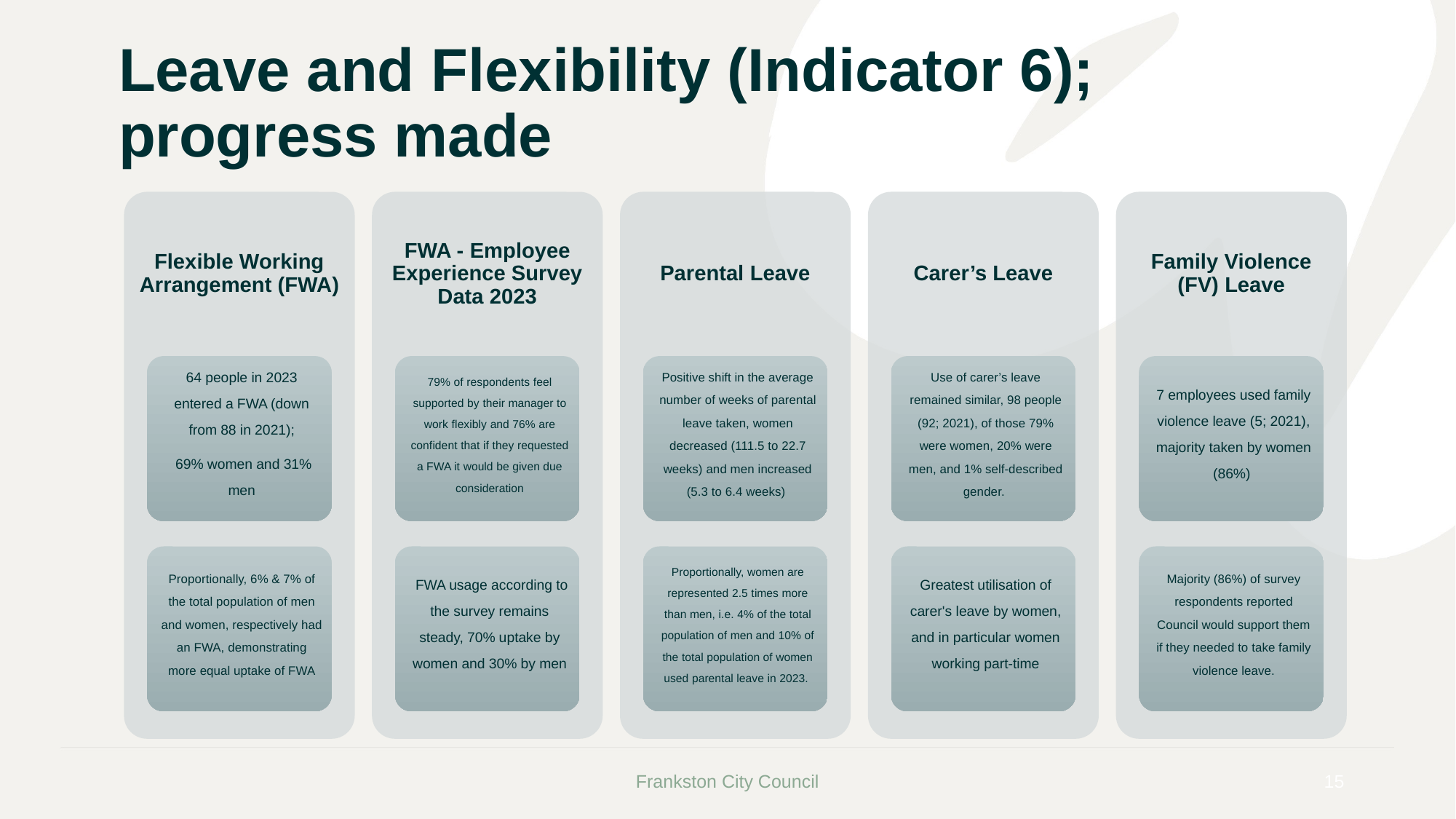

# Leave and Flexibility (Indicator 6); progress made
Flexible Working Arrangement (FWA)
64 people in 2023 entered a FWA (down from 88 in 2021);
 69% women and 31% men
Proportionally, 6% & 7% of the total population of men and women, respectively had an FWA, demonstrating more equal uptake of FWA
FWA - Employee Experience Survey Data 2023
79% of respondents feel supported by their manager to work flexibly and 76% are confident that if they requested a FWA it would be given due consideration
 FWA usage according to the survey remains steady, 70% uptake by women and 30% by men
Parental Leave
Positive shift in the average number of weeks of parental leave taken, women decreased (111.5 to 22.7 weeks) and men increased (5.3 to 6.4 weeks)
Proportionally, women are represented 2.5 times more than men, i.e. 4% of the total population of men and 10% of the total population of women used parental leave in 2023.
Carer’s Leave
Use of carer’s leave remained similar, 98 people (92; 2021), of those 79% were women, 20% were men, and 1% self-described gender.
Greatest utilisation of carer's leave by women, and in particular women working part-time
Family Violence (FV) Leave
7 employees used family violence leave (5; 2021), majority taken by women (86%)
Majority (86%) of survey respondents reported Council would support them if they needed to take family violence leave.

Frankston City Council
15